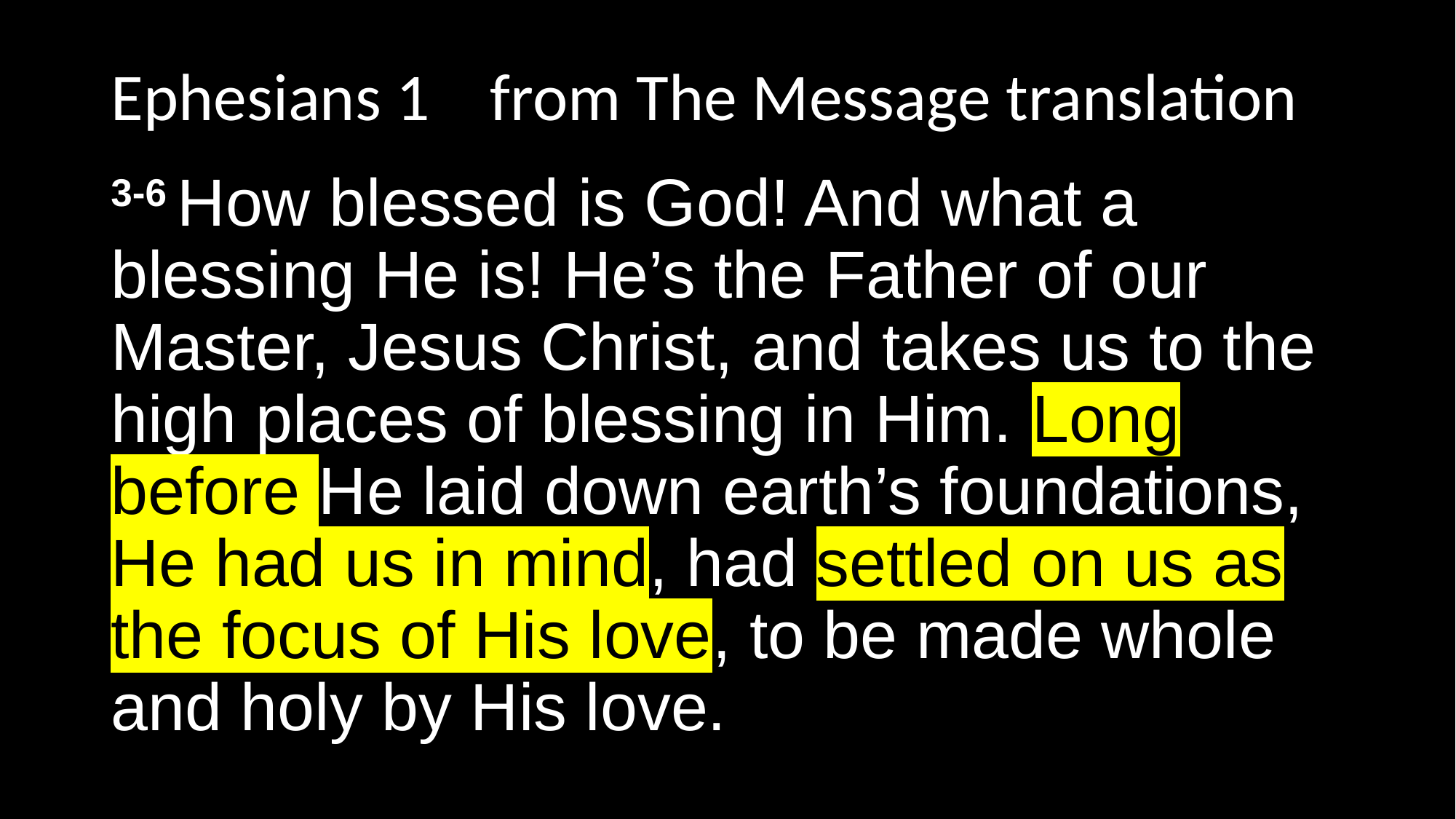

# Ephesians 1    from The Message translation
3-6 How blessed is God! And what a blessing He is! He’s the Father of our Master, Jesus Christ, and takes us to the high places of blessing in Him. Long before He laid down earth’s foundations, He had us in mind, had settled on us as the focus of His love, to be made whole and holy by His love.